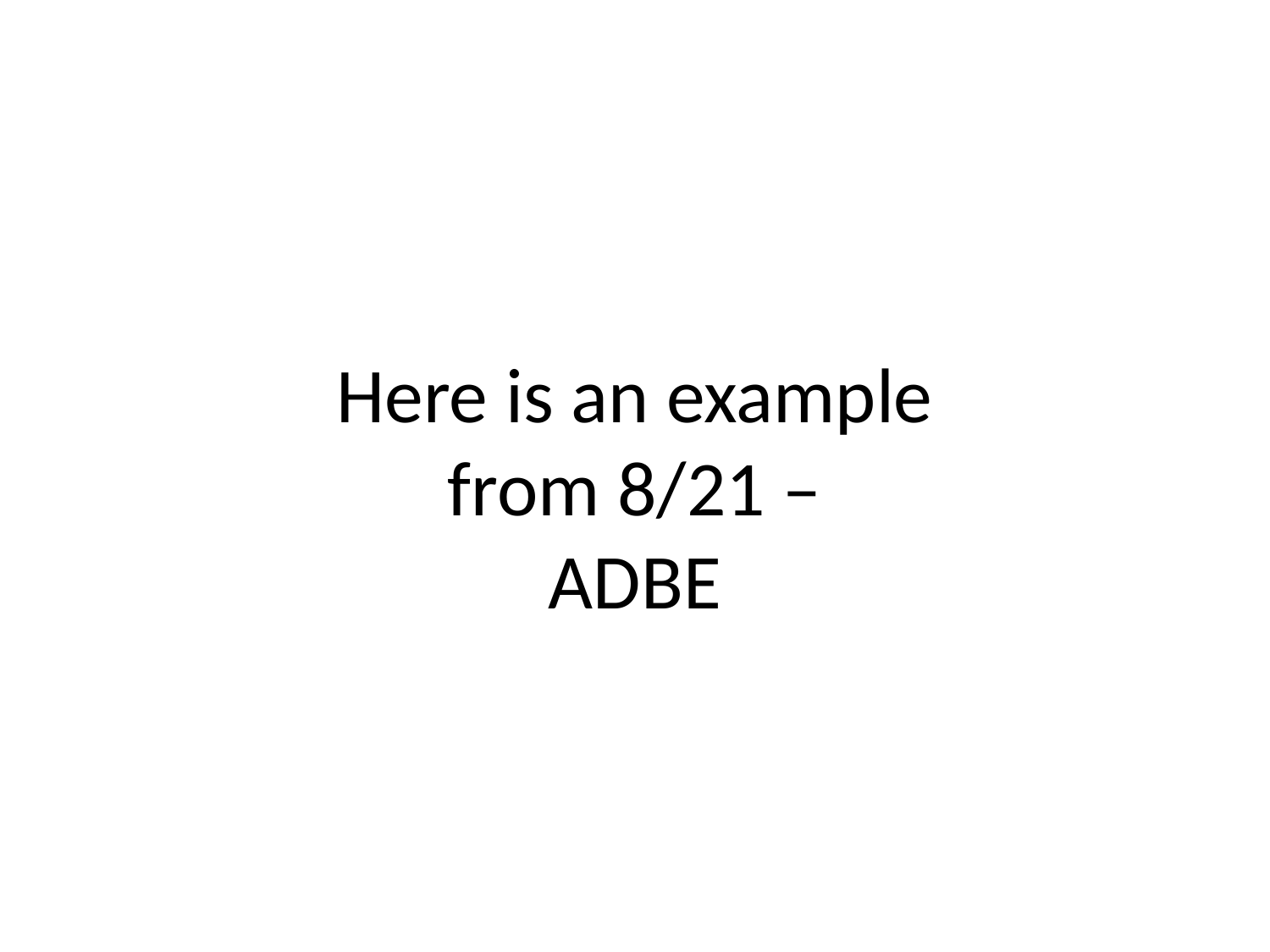

# Here is an example from 8/21 – ADBE